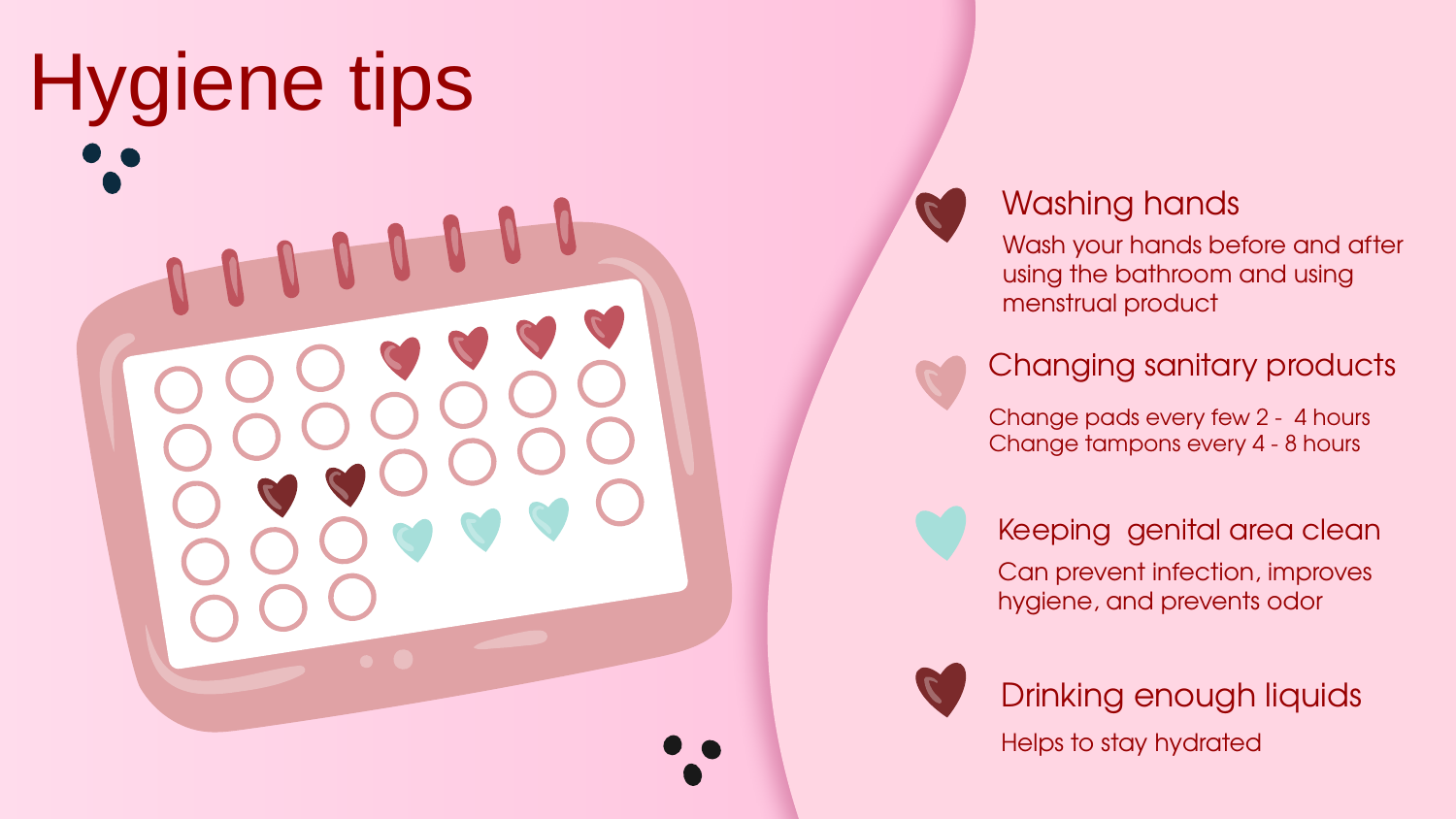

Hygiene tips

Washing hands

Wash your hands before and after using the bathroom and using menstrual product
Changing sanitary products
Change pads every few 2 -  4 hours
Change tampons every 4 - 8 hours
Keeping  genital area clean

Can prevent infection, improves hygiene, and prevents odor

Drinking enough liquids
Helps to stay hydrated